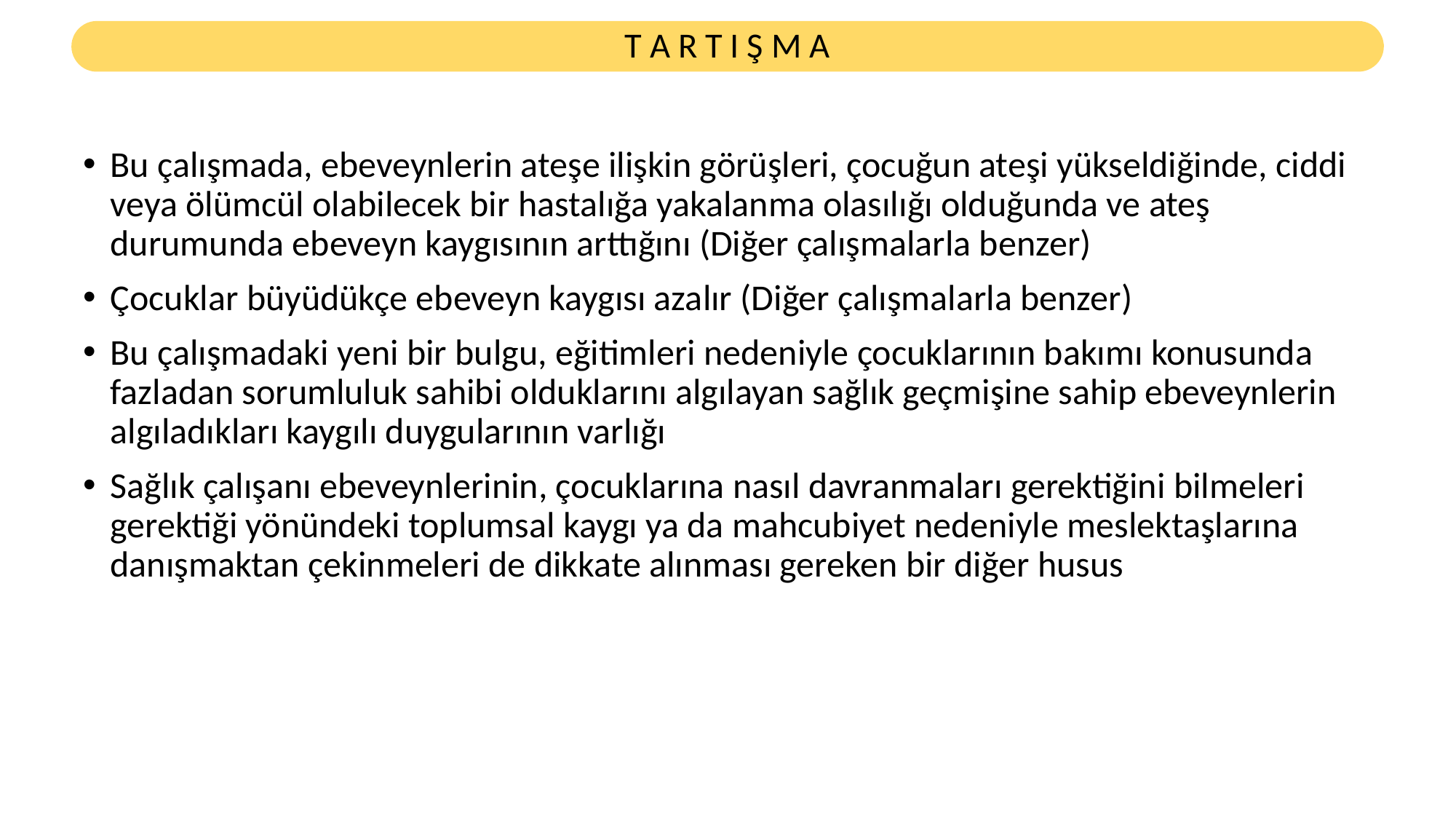

# T A R T I Ş M A
Bu çalışmada, ebeveynlerin ateşe ilişkin görüşleri, çocuğun ateşi yükseldiğinde, ciddi veya ölümcül olabilecek bir hastalığa yakalanma olasılığı olduğunda ve ateş durumunda ebeveyn kaygısının arttığını (Diğer çalışmalarla benzer)
Çocuklar büyüdükçe ebeveyn kaygısı azalır (Diğer çalışmalarla benzer)
Bu çalışmadaki yeni bir bulgu, eğitimleri nedeniyle çocuklarının bakımı konusunda fazladan sorumluluk sahibi olduklarını algılayan sağlık geçmişine sahip ebeveynlerin algıladıkları kaygılı duygularının varlığı
Sağlık çalışanı ebeveynlerinin, çocuklarına nasıl davranmaları gerektiğini bilmeleri gerektiği yönündeki toplumsal kaygı ya da mahcubiyet nedeniyle meslektaşlarına danışmaktan çekinmeleri de dikkate alınması gereken bir diğer husus